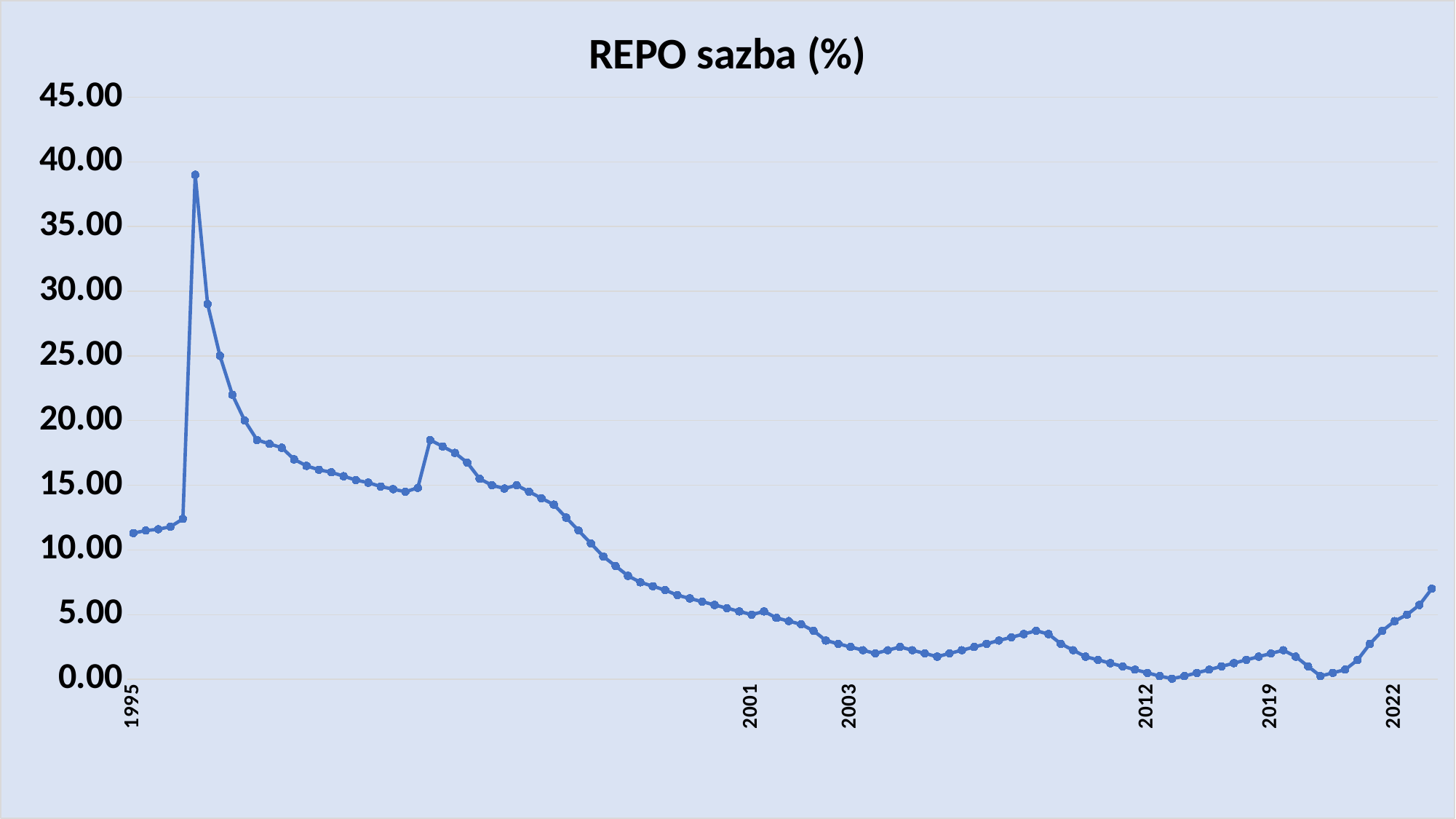

### Chart: REPO sazba (%)

| Category |  |
|---|---|
| 1995 | 11.3 |
| 1996 | 11.5 |
|  | 11.6 |
|  | 11.8 |
|  | 12.4 |
| 1997 | 39.0 |
|  | 29.0 |
|  | 25.0 |
|  | 22.0 |
|  | 20.0 |
|  | 18.5 |
|  | 18.2 |
|  | 17.9 |
|  | 17.0 |
|  | 16.5 |
|  | 16.2 |
|  | 16.0 |
|  | 15.7 |
|  | 15.4 |
|  | 15.2 |
|  | 14.9 |
|  | 14.7 |
|  | 14.5 |
|  | 14.8 |
|  | 18.5 |
|  | 18.0 |
|  | 17.5 |
|  | 16.75 |
|  | 15.5 |
|  | 15.0 |
|  | 14.75 |
| 1998 | 15.0 |
|  | 14.5 |
|  | 14.0 |
|  | 13.5 |
|  | 12.5 |
|  | 11.5 |
|  | 10.5 |
|  | 9.5 |
| 1999 | 8.75 |
|  | 8.0 |
|  | 7.5 |
|  | 7.2 |
|  | 6.9 |
|  | 6.5 |
|  | 6.25 |
|  | 6.0 |
|  | 5.75 |
|  | 5.5 |
|  | 5.25 |
| 2001 | 5.0 |
|  | 5.25 |
|  | 4.75 |
| 2002 | 4.5 |
|  | 4.25 |
|  | 3.75 |
|  | 3.0 |
|  | 2.75 |
| 2003 | 2.5 |
|  | 2.25 |
|  | 2.0 |
| 2004 | 2.25 |
|  | 2.5 |
| 2005 | 2.25 |
|  | 2.0 |
|  | 1.75 |
|  | 2.0 |
| 2006 | 2.25 |
|  | 2.5 |
| 2007 | 2.75 |
|  | 3.0 |
|  | 3.25 |
|  | 3.5 |
| 2008 | 3.75 |
|  | 3.5 |
|  | 2.75 |
|  | 2.25 |
| 2009 | 1.75 |
|  | 1.5 |
|  | 1.25 |
|  | 1.0 |
| 2010 | 0.75 |
| 2012 | 0.5 |
|  | 0.25 |
|  | 0.05 |
| 2017 | 0.25 |
|  | 0.5 |
| 2018 | 0.75 |
|  | 1.0 |
|  | 1.25 |
|  | 1.5 |
|  | 1.75 |
| 2019 | 2.0 |
| 2020 | 2.25 |
|  | 1.75 |
|  | 1.0 |
|  | 0.25 |
| 2021 | 0.5 |
|  | 0.75 |
|  | 1.5 |
|  | 2.75 |
|  | 3.75 |
| 2022 | 4.5 |
|  | 5.0 |
|  | 5.75 |
|  | 7.0 |
36